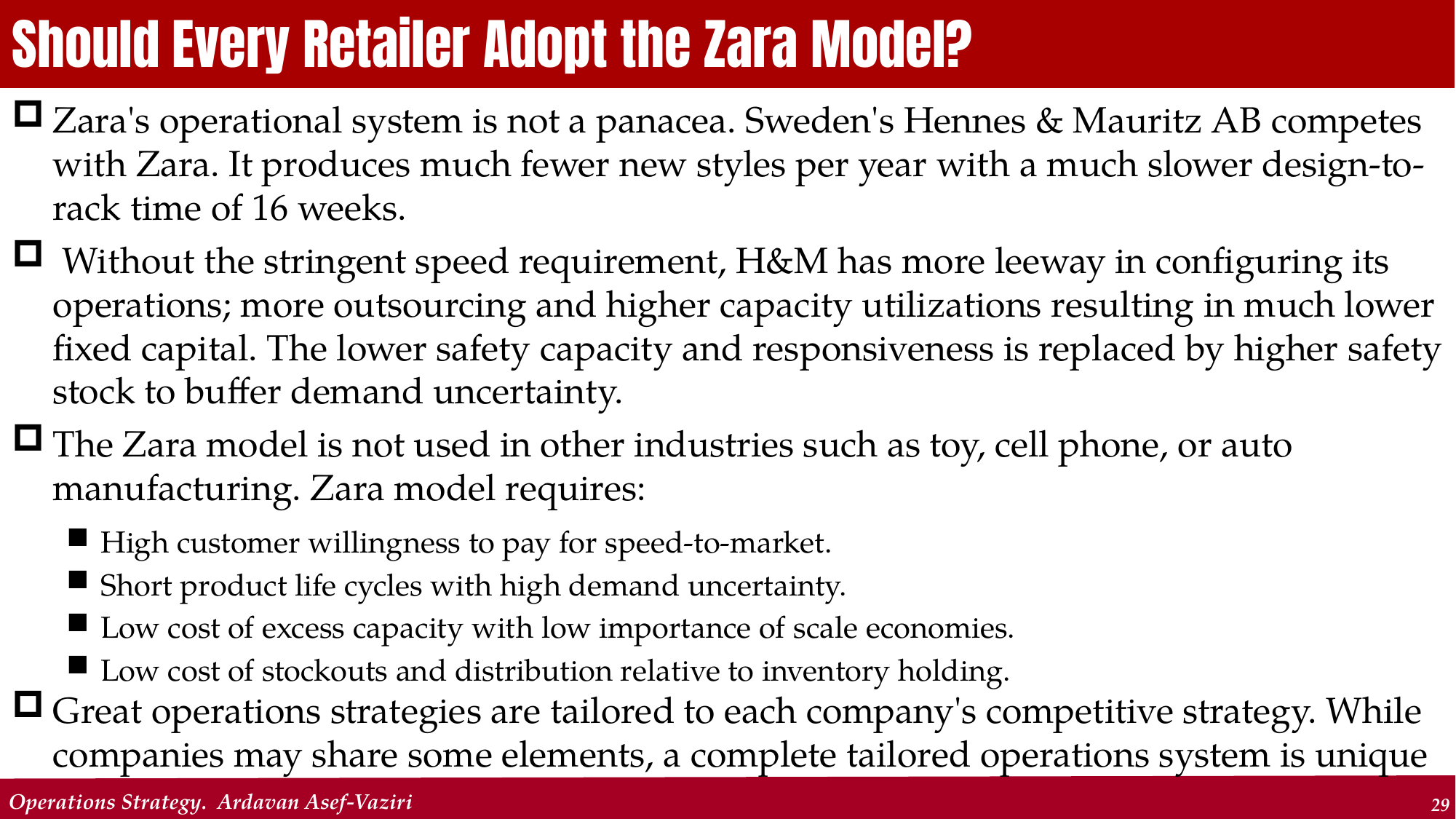

# Should Every Retailer Adopt the Zara Model?
Zara's operational system is not a panacea. Sweden's Hennes & Mauritz AB competes with Zara. It produces much fewer new styles per year with a much slower design-to-rack time of 16 weeks.
 Without the stringent speed requirement, H&M has more leeway in configuring its operations; more outsourcing and higher capacity utilizations resulting in much lower fixed capital. The lower safety capacity and responsiveness is replaced by higher safety stock to buffer demand uncertainty.
The Zara model is not used in other industries such as toy, cell phone, or auto manufacturing. Zara model requires:
High customer willingness to pay for speed-to-market.
Short product life cycles with high demand uncertainty.
Low cost of excess capacity with low importance of scale economies.
Low cost of stockouts and distribution relative to inventory holding.
Great operations strategies are tailored to each company's competitive strategy. While companies may share some elements, a complete tailored operations system is unique